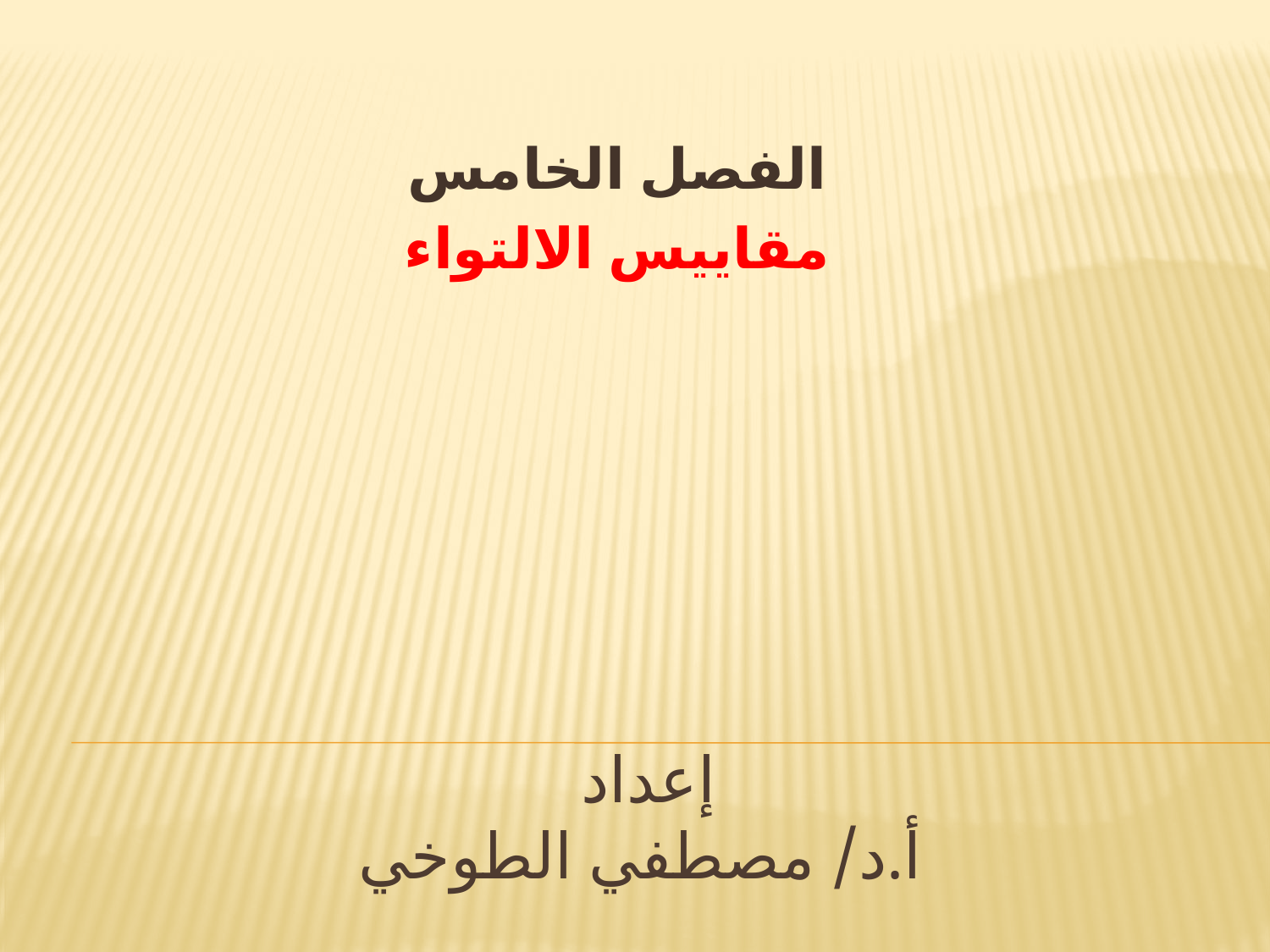

الفصل الخامس
مقاييس الالتواء

# إعداد أ.د/ مصطفي الطوخي